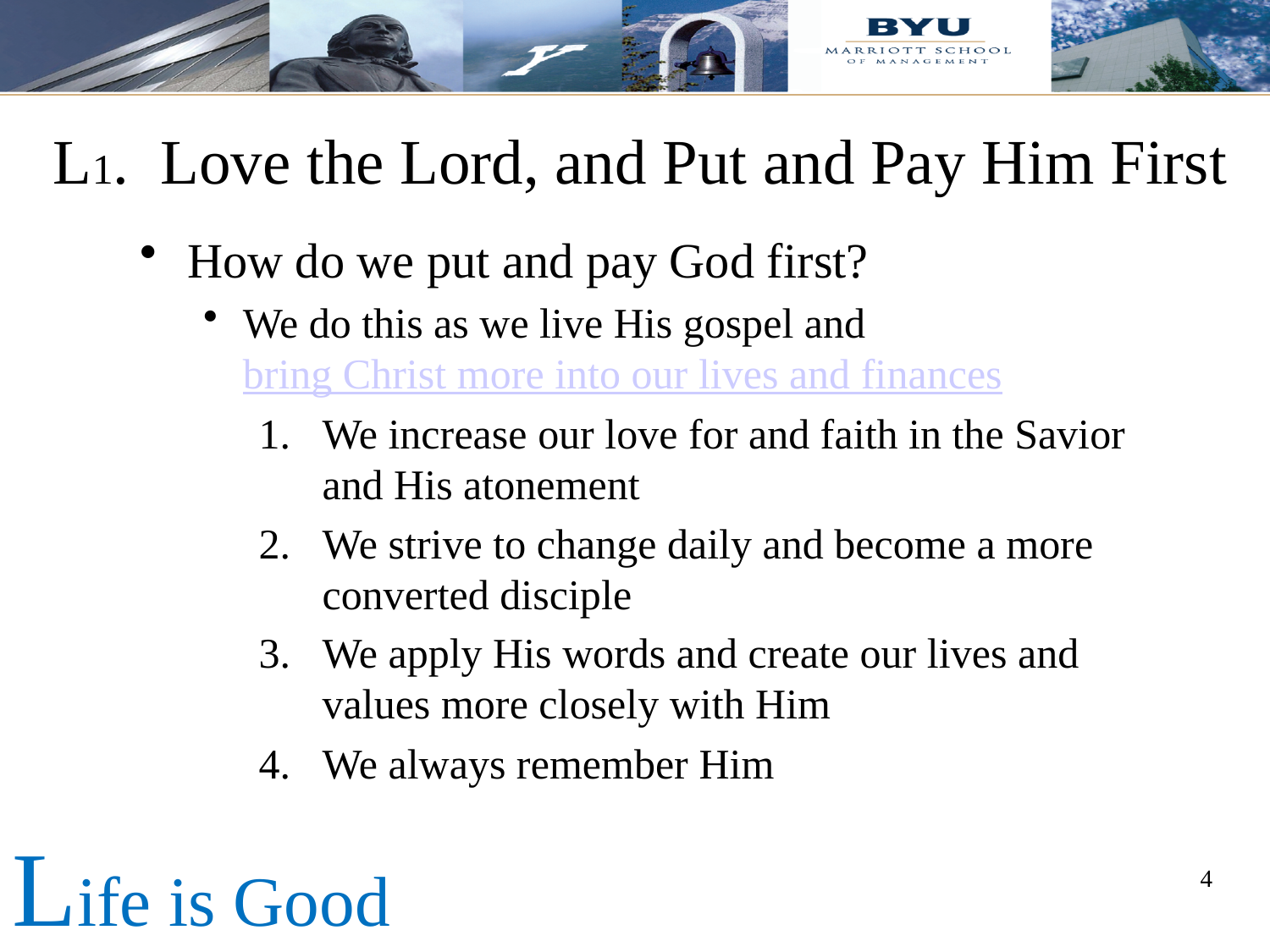

# L1.  Love the Lord, and Put and Pay Him First
How do we put and pay God first?
We do this as we live His gospel and bring Christ more into our lives and finances
We increase our love for and faith in the Savior and His atonement
We strive to change daily and become a more converted disciple
We apply His words and create our lives and values more closely with Him
We always remember Him
L
Life is Good
4